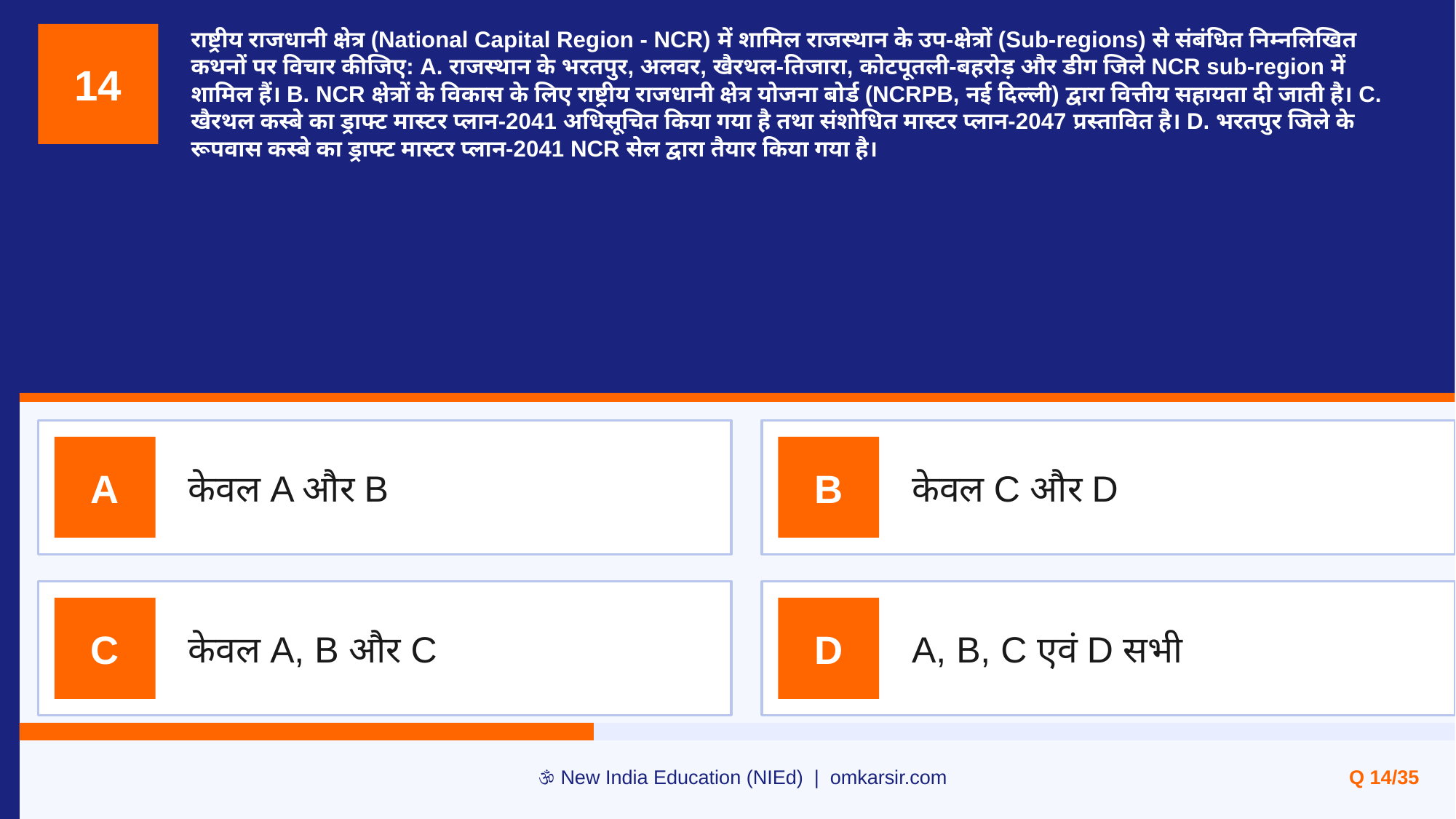

राष्ट्रीय राजधानी क्षेत्र (National Capital Region - NCR) में शामिल राजस्थान के उप-क्षेत्रों (Sub-regions) से संबंधित निम्नलिखित कथनों पर विचार कीजिए: A. राजस्थान के भरतपुर, अलवर, खैरथल-तिजारा, कोटपूतली-बहरोड़ और डीग जिले NCR sub-region में शामिल हैं। B. NCR क्षेत्रों के विकास के लिए राष्ट्रीय राजधानी क्षेत्र योजना बोर्ड (NCRPB, नई दिल्ली) द्वारा वित्तीय सहायता दी जाती है। C. खैरथल कस्बे का ड्राफ्ट मास्टर प्लान-2041 अधिसूचित किया गया है तथा संशोधित मास्टर प्लान-2047 प्रस्तावित है। D. भरतपुर जिले के रूपवास कस्बे का ड्राफ्ट मास्टर प्लान-2041 NCR सेल द्वारा तैयार किया गया है।
14

केवल A और B
केवल C और D
A
B

केवल A, B और C
A, B, C एवं D सभी
C
D

🕉️ New India Education (NIEd)  |  omkarsir.com
Q 14/35